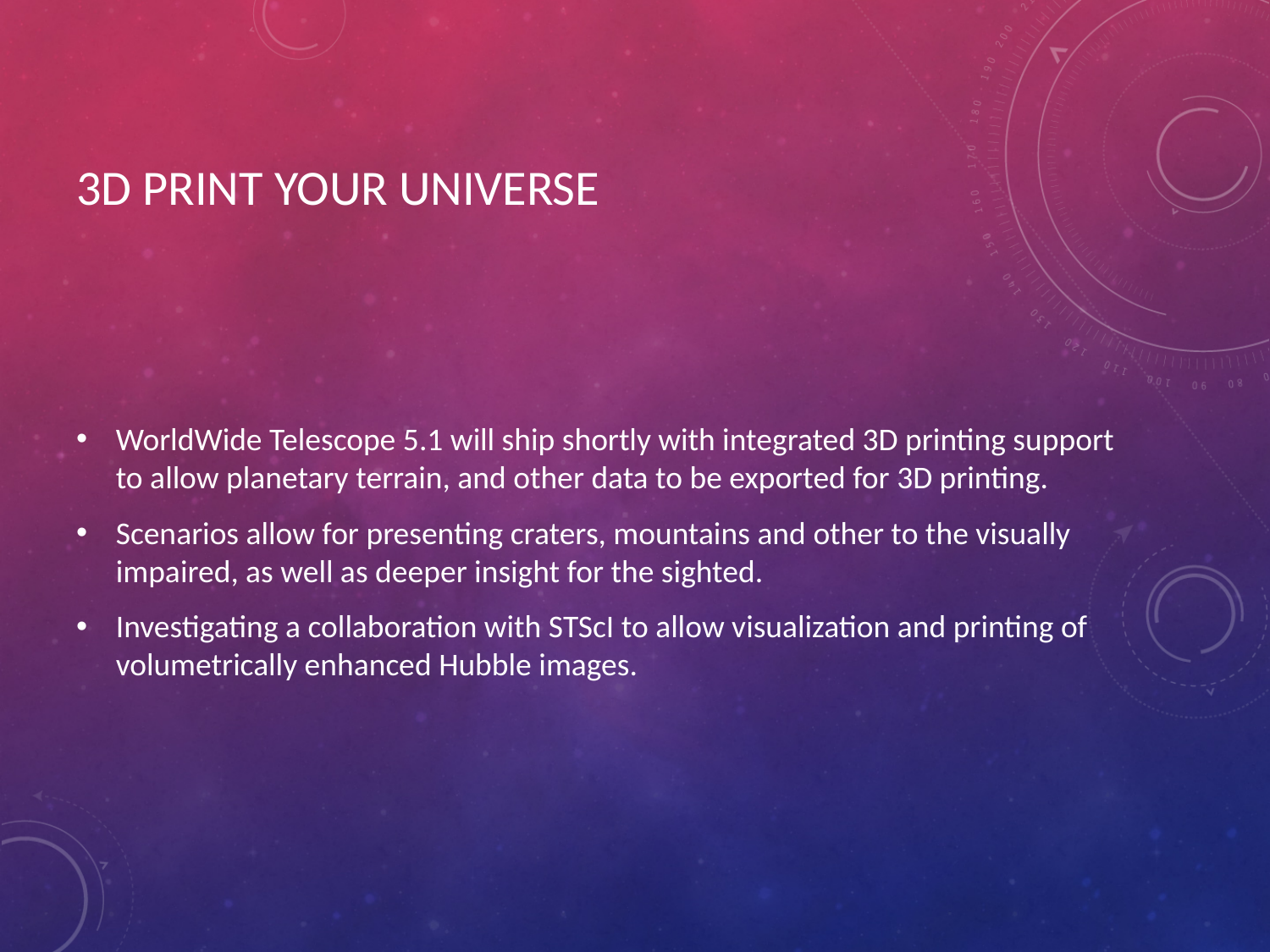

# 3d Print your universe
WorldWide Telescope 5.1 will ship shortly with integrated 3D printing support to allow planetary terrain, and other data to be exported for 3D printing.
Scenarios allow for presenting craters, mountains and other to the visually impaired, as well as deeper insight for the sighted.
Investigating a collaboration with STScI to allow visualization and printing of volumetrically enhanced Hubble images.